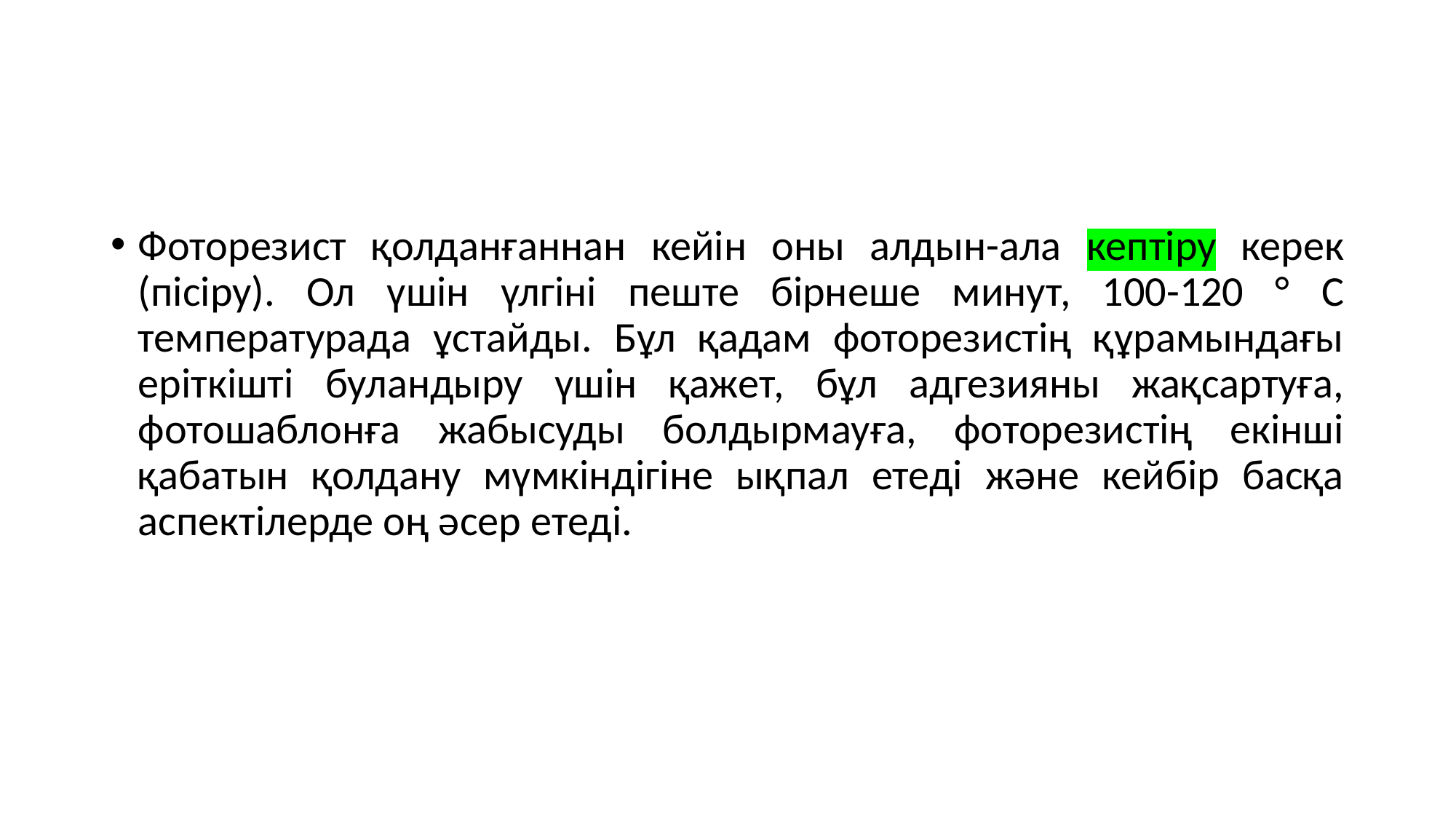

Фоторезист қолданғаннан кейін оны алдын-ала кептіру керек (пісіру). Ол үшін үлгіні пеште бірнеше минут, 100-120 ° C температурада ұстайды. Бұл қадам фоторезистің құрамындағы еріткішті буландыру үшін қажет, бұл адгезияны жақсартуға, фотошаблонға жабысуды болдырмауға, фоторезистің екінші қабатын қолдану мүмкіндігіне ықпал етеді және кейбір басқа аспектілерде оң әсер етеді.